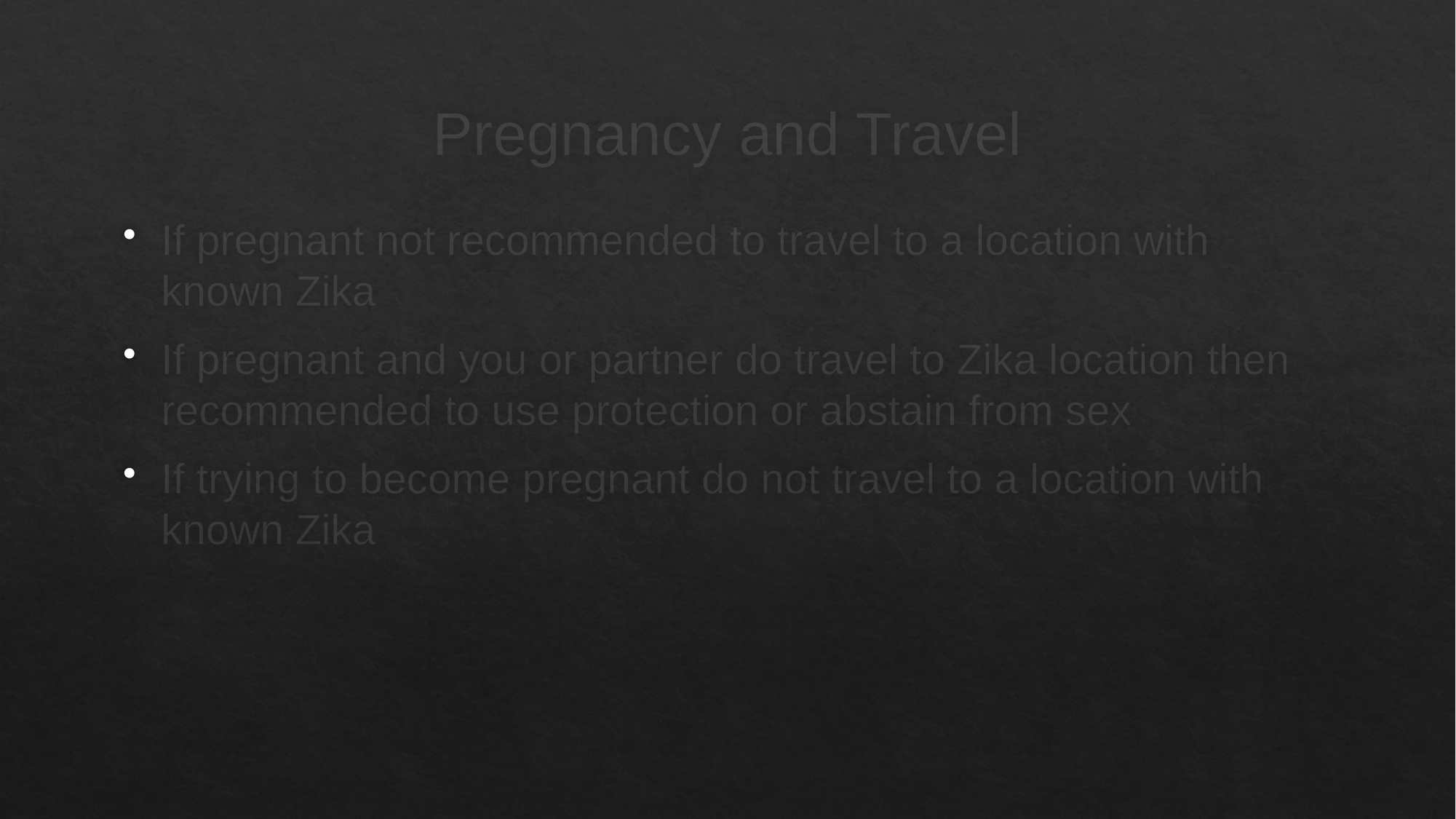

# Pregnancy and Travel
If pregnant not recommended to travel to a location with known Zika
If pregnant and you or partner do travel to Zika location then recommended to use protection or abstain from sex
If trying to become pregnant do not travel to a location with known Zika